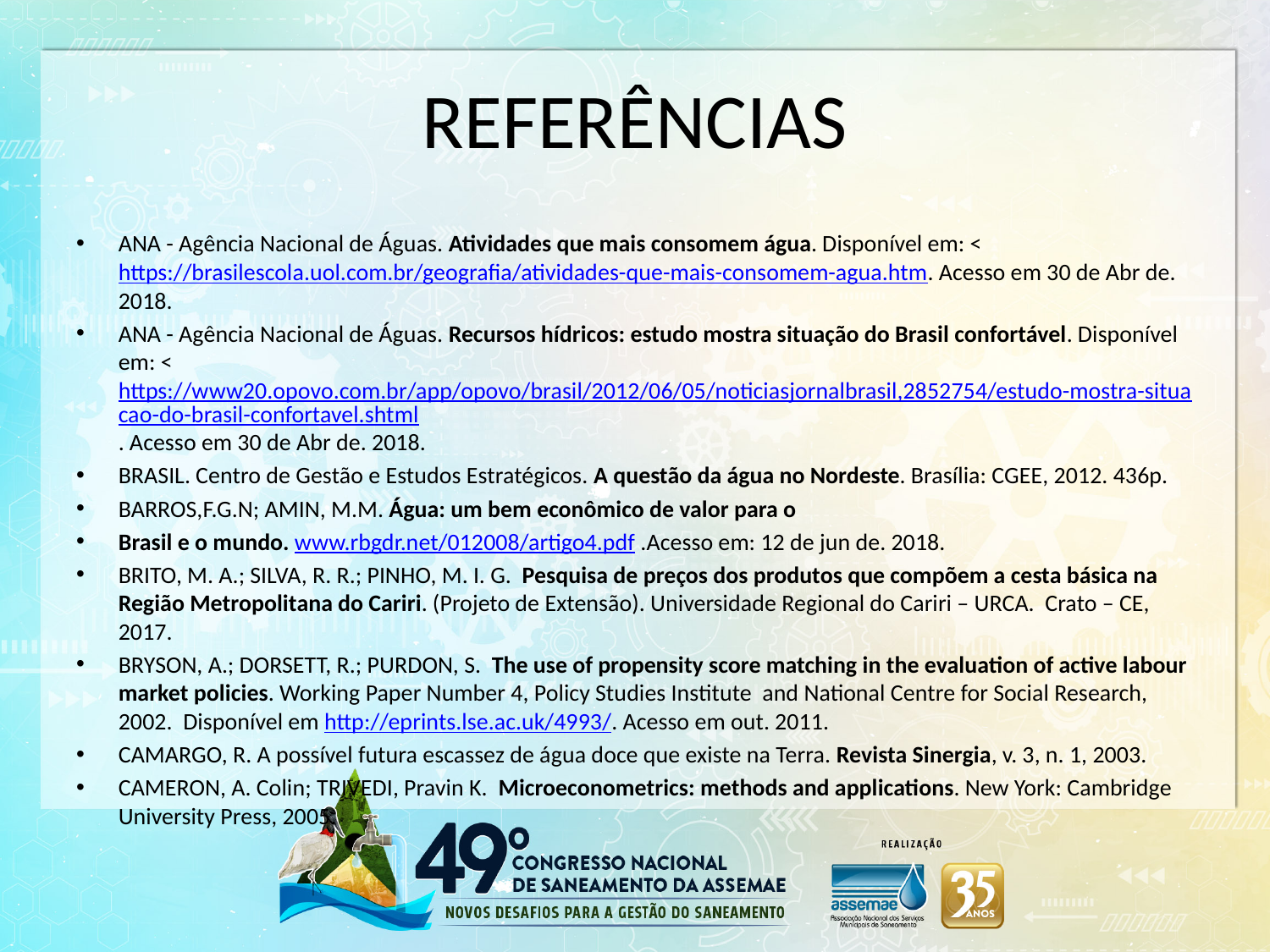

# REFERÊNCIAS
ANA - Agência Nacional de Águas. Atividades que mais consomem água. Disponível em: <https://brasilescola.uol.com.br/geografia/atividades-que-mais-consomem-agua.htm. Acesso em 30 de Abr de. 2018.
ANA - Agência Nacional de Águas. Recursos hídricos: estudo mostra situação do Brasil confortável. Disponível em: <https://www20.opovo.com.br/app/opovo/brasil/2012/06/05/noticiasjornalbrasil,2852754/estudo-mostra-situacao-do-brasil-confortavel.shtml. Acesso em 30 de Abr de. 2018.
BRASIL. Centro de Gestão e Estudos Estratégicos. A questão da água no Nordeste. Brasília: CGEE, 2012. 436p.
BARROS,F.G.N; AMIN, M.M. Água: um bem econômico de valor para o
Brasil e o mundo. www.rbgdr.net/012008/artigo4.pdf .Acesso em: 12 de jun de. 2018.
BRITO, M. A.; SILVA, R. R.; PINHO, M. I. G.  Pesquisa de preços dos produtos que compõem a cesta básica na Região Metropolitana do Cariri. (Projeto de Extensão). Universidade Regional do Cariri – URCA.  Crato – CE, 2017.
BRYSON, A.; DORSETT, R.; PURDON, S.  The use of propensity score matching in the evaluation of active labour market policies. Working Paper Number 4, Policy Studies Institute  and National Centre for Social Research, 2002.  Disponível em http://eprints.lse.ac.uk/4993/. Acesso em out. 2011.
CAMARGO, R. A possível futura escassez de água doce que existe na Terra. Revista Sinergia, v. 3, n. 1, 2003.
CAMERON, A. Colin; TRIVEDI, Pravin K.  Microeconometrics: methods and applications. New York: Cambridge University Press, 2005.